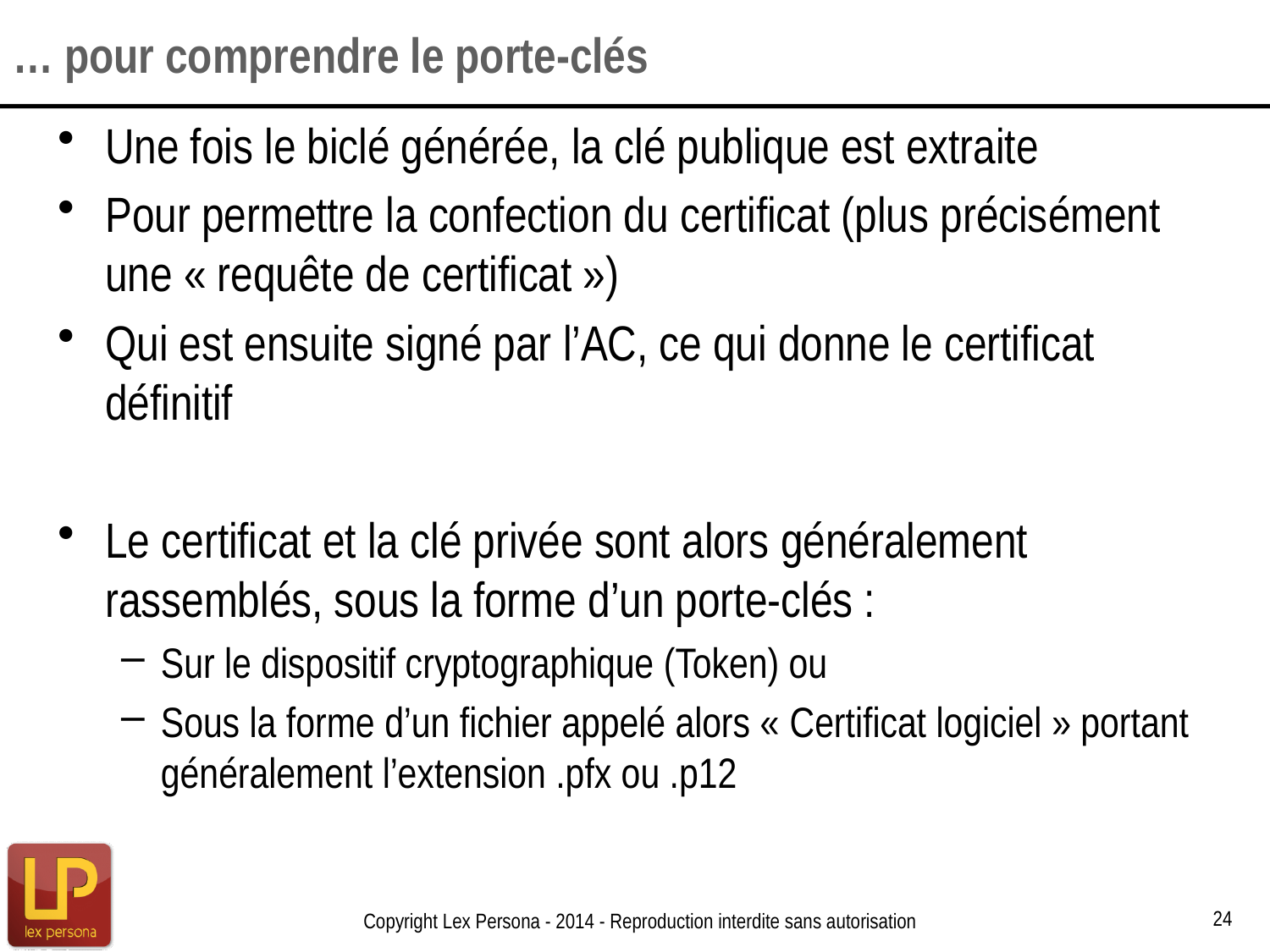

# … pour comprendre le porte-clés
Une fois le biclé générée, la clé publique est extraite
Pour permettre la confection du certificat (plus précisément une « requête de certificat »)
Qui est ensuite signé par l’AC, ce qui donne le certificat définitif

Le certificat et la clé privée sont alors généralement rassemblés, sous la forme d’un porte-clés :
Sur le dispositif cryptographique (Token) ou
Sous la forme d’un fichier appelé alors « Certificat logiciel » portant généralement l’extension .pfx ou .p12

24
Copyright Lex Persona - 2014 - Reproduction interdite sans autorisation